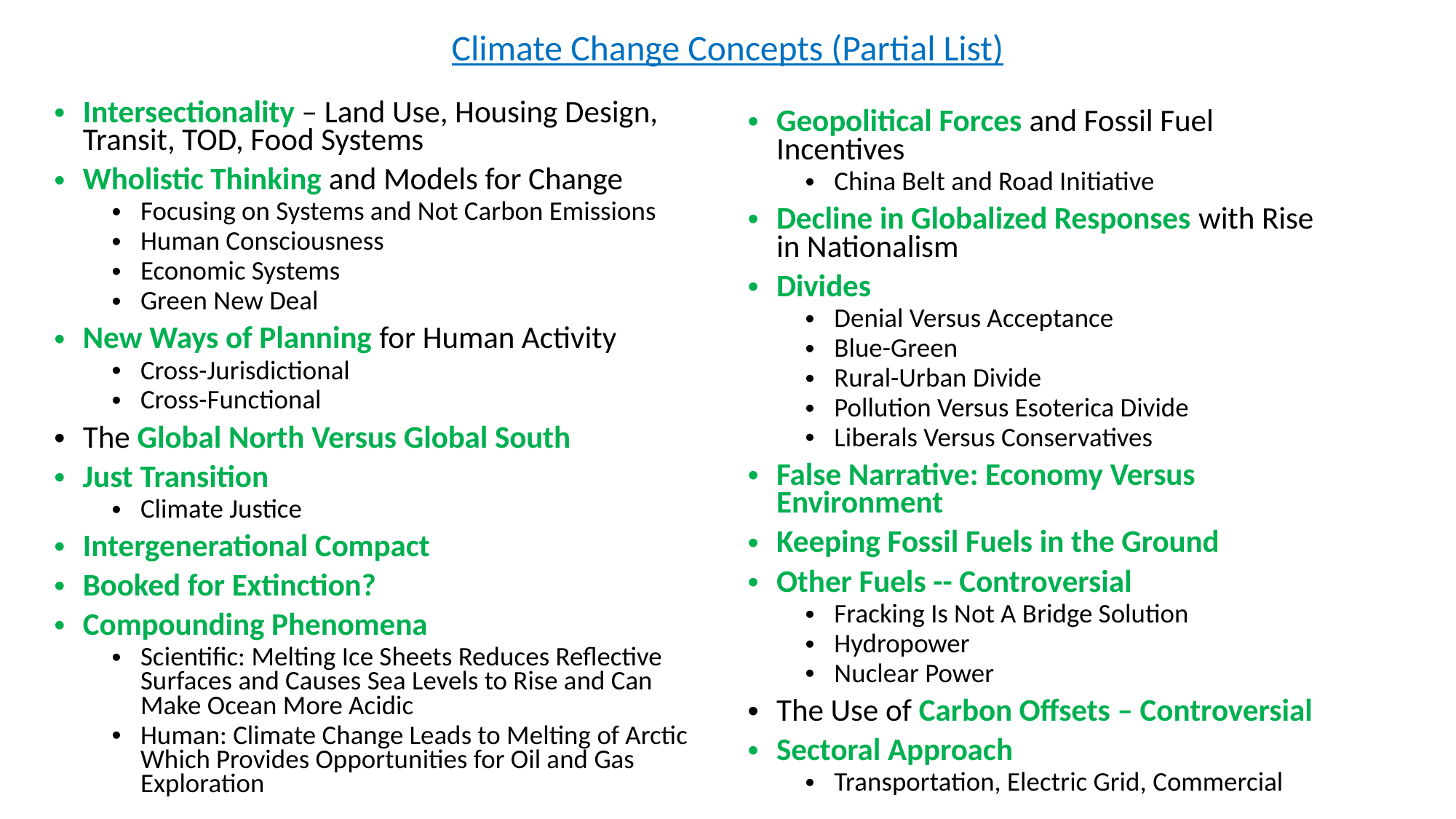

# Climate Change Concepts (Partial List)
Intersectionality – Land Use, Housing Design, Transit, TOD, Food Systems
Wholistic Thinking and Models for Change
Focusing on Systems and Not Carbon Emissions
Human Consciousness
Economic Systems
Green New Deal
New Ways of Planning for Human Activity
Cross-Jurisdictional
Cross-Functional
The Global North Versus Global South
Just Transition
Climate Justice
Intergenerational Compact
Booked for Extinction?
Compounding Phenomena
Scientific: Melting Ice Sheets Reduces Reflective Surfaces and Causes Sea Levels to Rise and Can Make Ocean More Acidic
Human: Climate Change Leads to Melting of Arctic Which Provides Opportunities for Oil and Gas Exploration

Geopolitical Forces and Fossil Fuel Incentives
China Belt and Road Initiative
Decline in Globalized Responses with Rise in Nationalism
Divides
Denial Versus Acceptance
Blue-Green
Rural-Urban Divide
Pollution Versus Esoterica Divide
Liberals Versus Conservatives
False Narrative: Economy Versus Environment
Keeping Fossil Fuels in the Ground
Other Fuels -- Controversial
Fracking Is Not A Bridge Solution
Hydropower
Nuclear Power
The Use of Carbon Offsets – Controversial
Sectoral Approach
Transportation, Electric Grid, Commercial